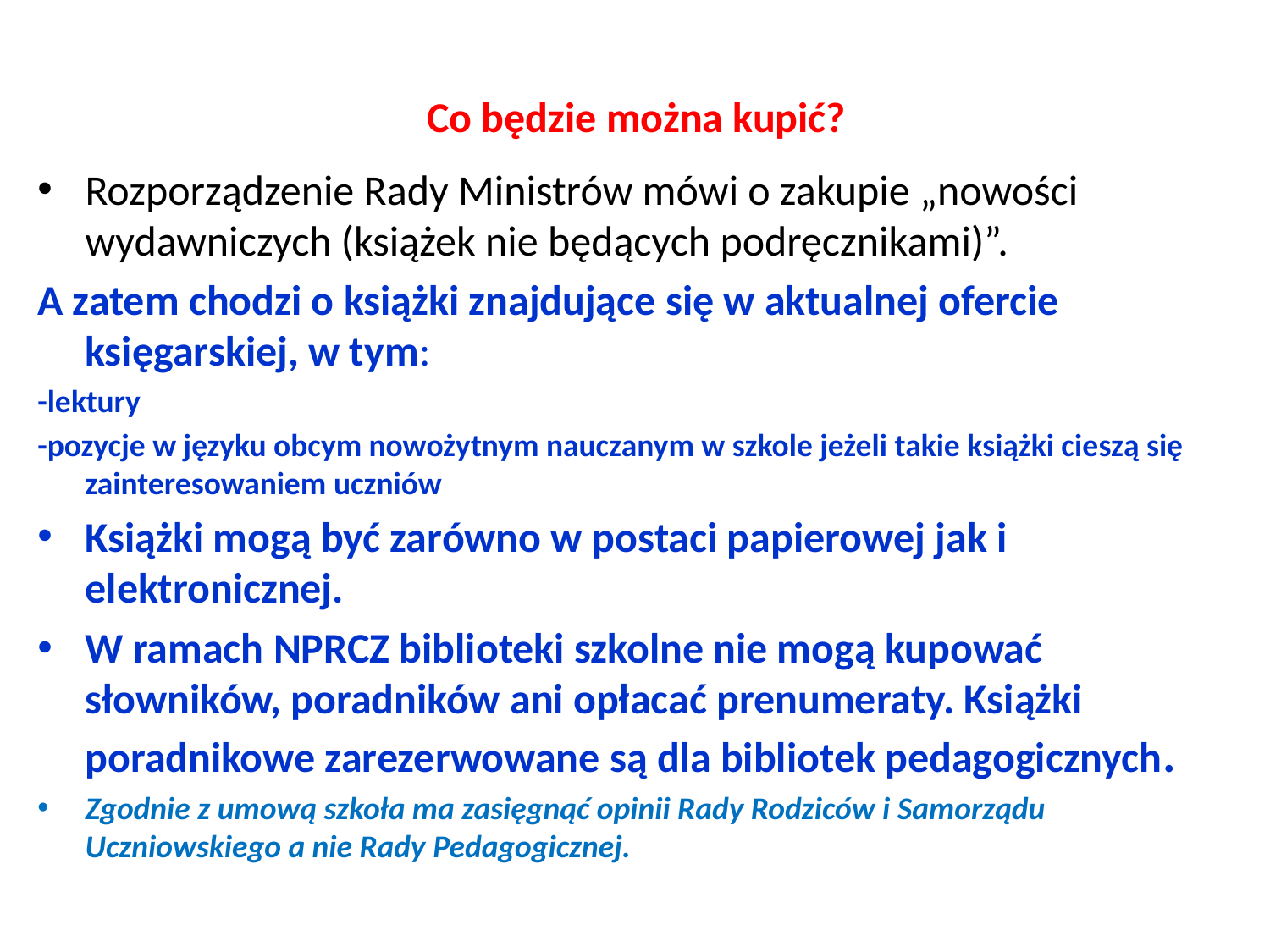

# Co będzie można kupić?
Rozporządzenie Rady Ministrów mówi o zakupie „nowości wydawniczych (książek nie będących podręcznikami)”.
A zatem chodzi o książki znajdujące się w aktualnej ofercie księgarskiej, w tym:
-lektury
-pozycje w języku obcym nowożytnym nauczanym w szkole jeżeli takie książki cieszą się zainteresowaniem uczniów
Książki mogą być zarówno w postaci papierowej jak i elektronicznej.
W ramach NPRCZ biblioteki szkolne nie mogą kupować słowników, poradników ani opłacać prenumeraty. Książki poradnikowe zarezerwowane są dla bibliotek pedagogicznych.
Zgodnie z umową szkoła ma zasięgnąć opinii Rady Rodziców i Samorządu Uczniowskiego a nie Rady Pedagogicznej.